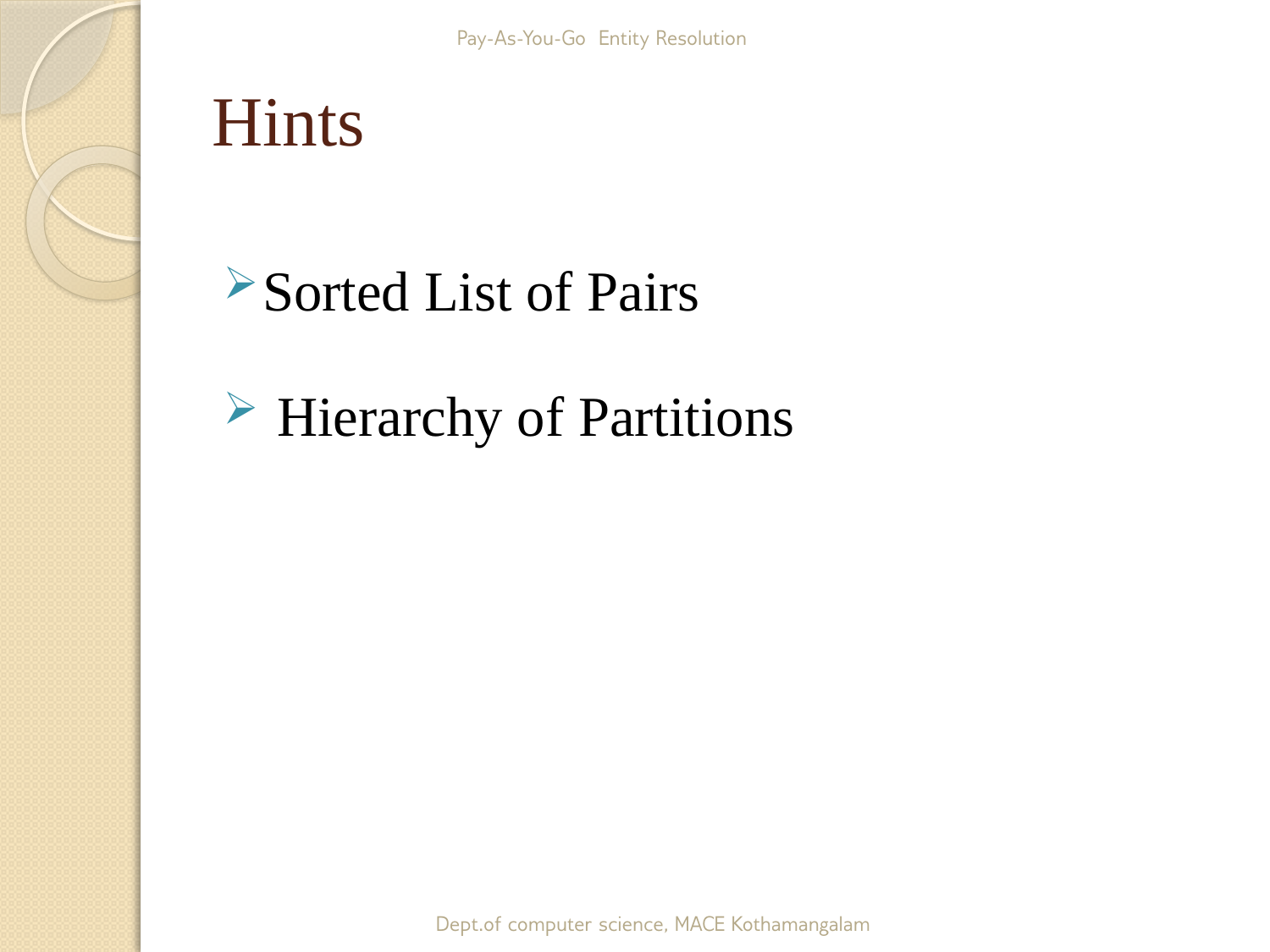

Pay-As-You-Go  Entity Resolution
# Hints
Sorted List of Pairs
 Hierarchy of Partitions

Dept.of computer science, MACE Kothamangalam